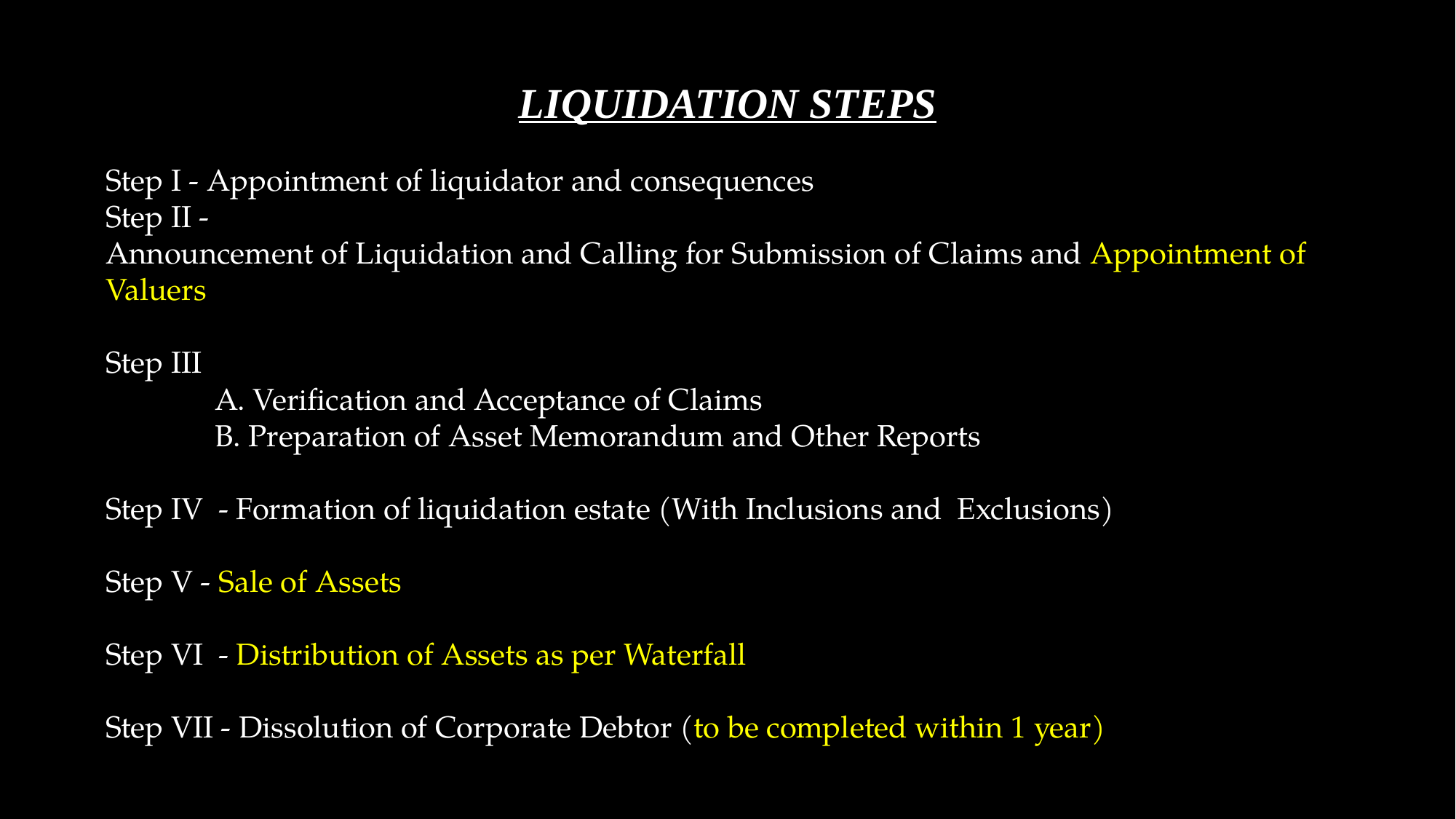

# LIQUIDATION STEPS
Step I - Appointment of liquidator and consequences
Step II - Announcement of Liquidation and Calling for Submission of Claims and Appointment of   Valuers

Step III
	A. Verification and Acceptance of Claims
	B. Preparation of Asset Memorandum and Other Reports

Step IV  - Formation of liquidation estate (With Inclusions and  Exclusions)

Step V - Sale of Assets

Step VI  - Distribution of Assets as per Waterfall

Step VII - Dissolution of Corporate Debtor (to be completed within 1 year)